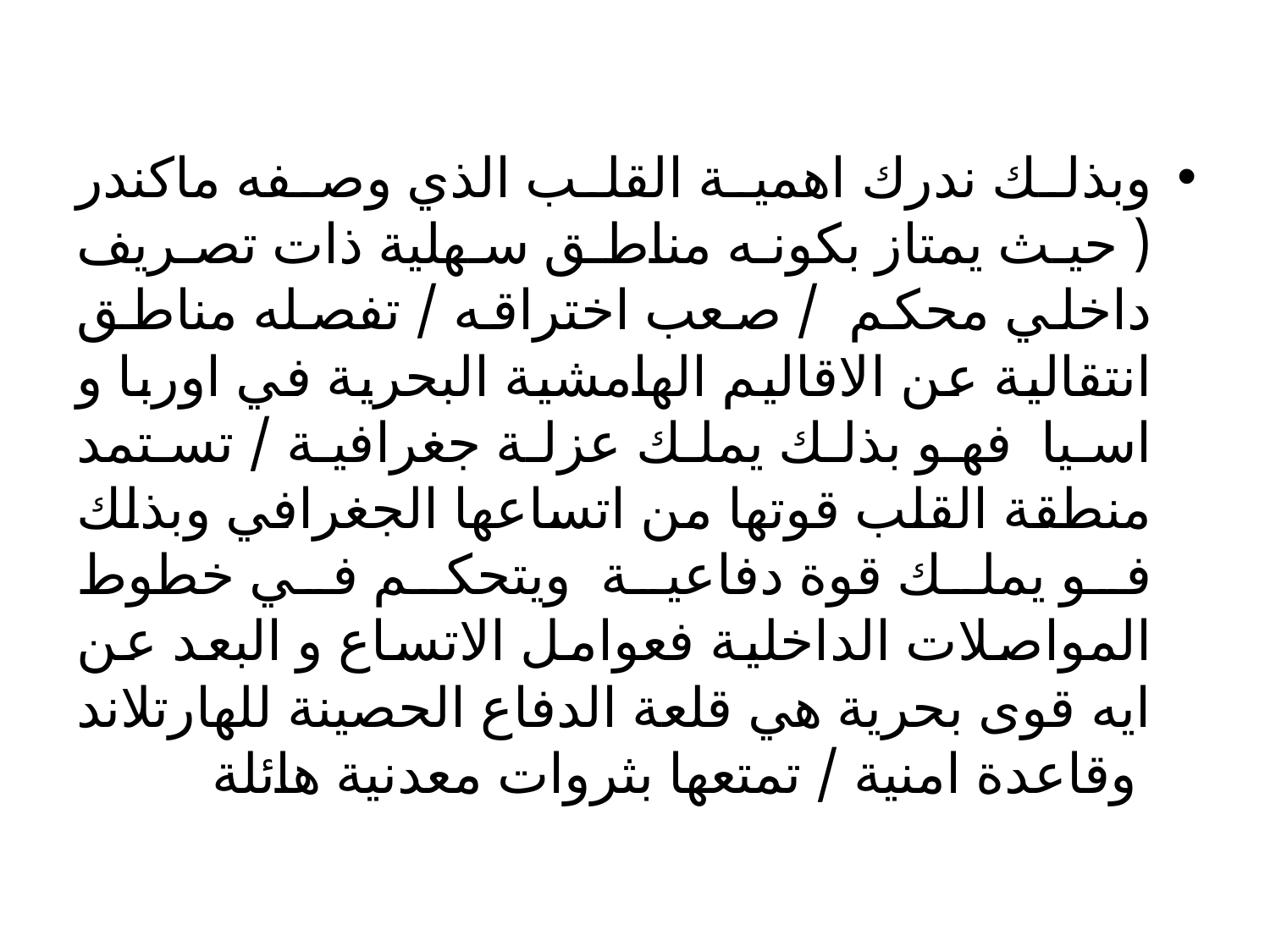

#
وبذلك ندرك اهمية القلب الذي وصفه ماكندر ( حيث يمتاز بكونه مناطق سهلية ذات تصريف داخلي محكم  / صعب اختراقه / تفصله مناطق انتقالية عن الاقاليم الهامشية البحرية في اوربا و اسيا  فهو بذلك يملك عزلة جغرافية / تستمد منطقة القلب قوتها من اتساعها الجغرافي وبذلك فو يملك قوة دفاعية  ويتحكم في خطوط المواصلات الداخلية فعوامل الاتساع و البعد عن ايه قوى بحرية هي قلعة الدفاع الحصينة للهارتلاند  وقاعدة امنية / تمتعها بثروات معدنية هائلة